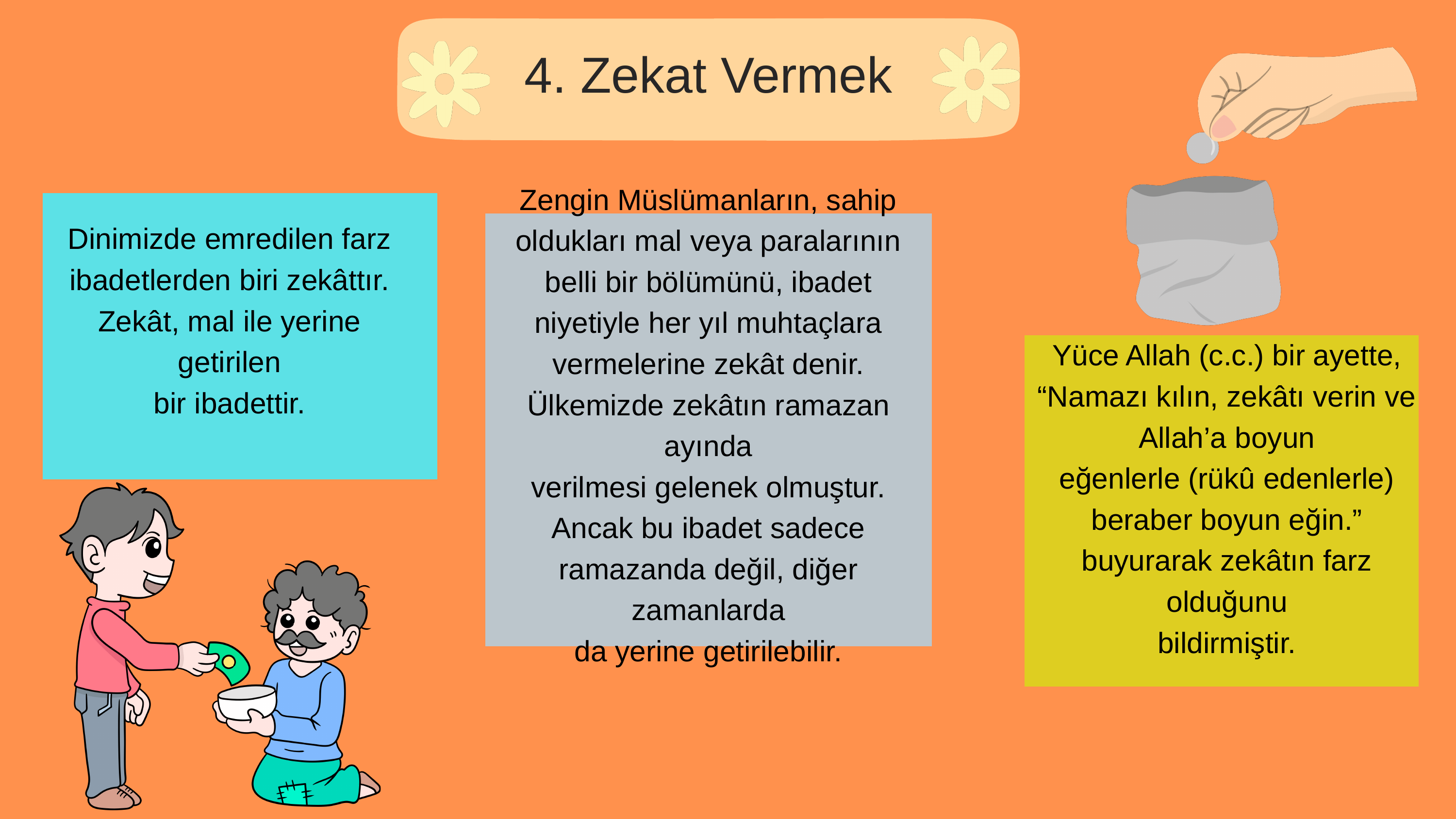

4. Zekat Vermek
Dinimizde emredilen farz ibadetlerden biri zekâttır. Zekât, mal ile yerine getirilen
bir ibadettir.

Zengin Müslümanların, sahip oldukları mal veya paralarının belli bir bölümünü, ibadet
niyetiyle her yıl muhtaçlara vermelerine zekât denir. Ülkemizde zekâtın ramazan ayında
verilmesi gelenek olmuştur. Ancak bu ibadet sadece ramazanda değil, diğer zamanlarda
da yerine getirilebilir.

Yüce Allah (c.c.) bir ayette, “Namazı kılın, zekâtı verin ve Allah’a boyun
eğenlerle (rükû edenlerle) beraber boyun eğin.” buyurarak zekâtın farz olduğunu
bildirmiştir.